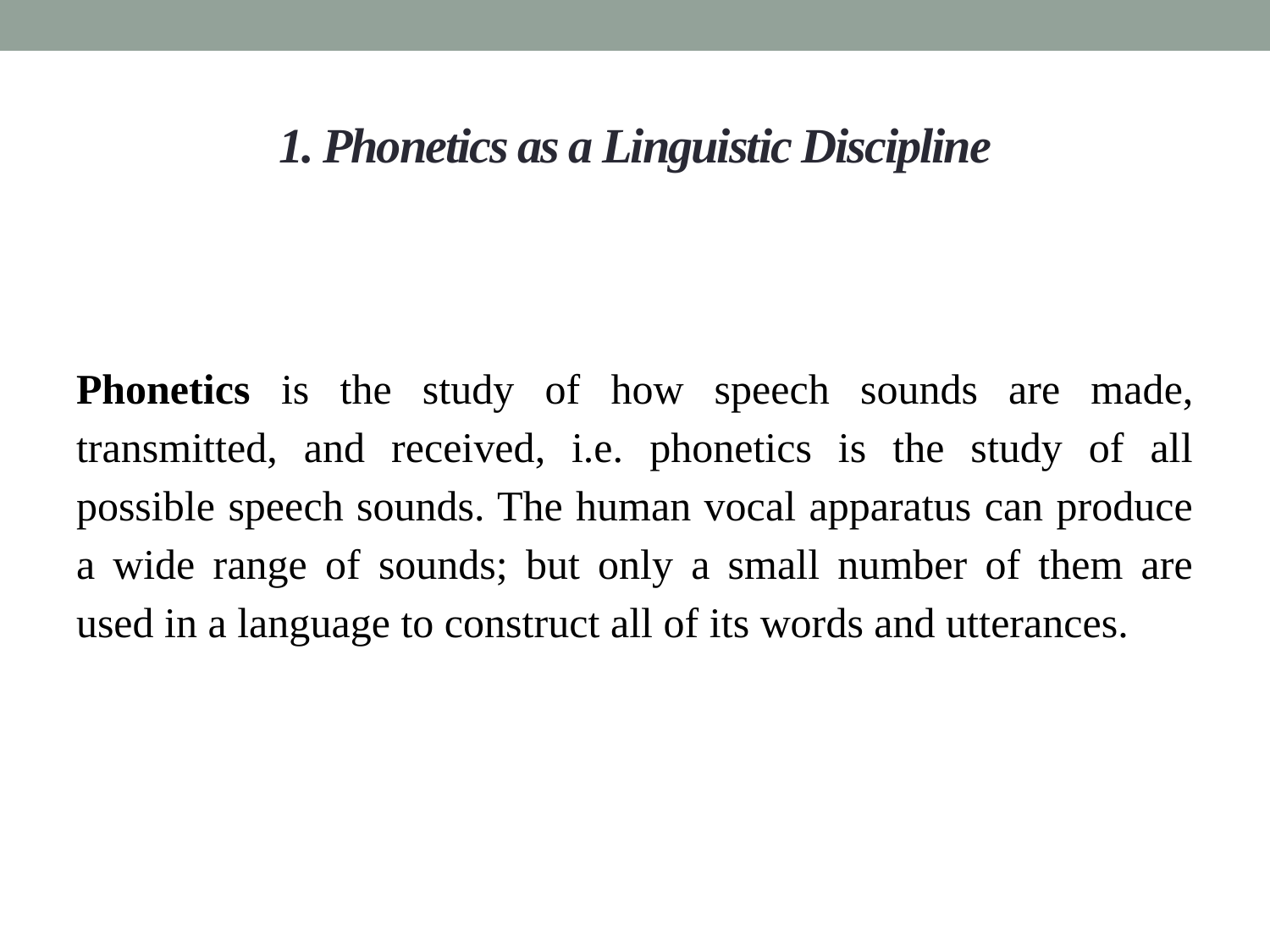

# 1. Phonetics as a Linguistic Discipline

Phonetics is the study of how speech sounds are made, transmitted, and received, i.e. phonetics is the study of all possible speech sounds. The human vocal apparatus can produce a wide range of sounds; but only a small number of them are used in a language to construct all of its words and utterances.